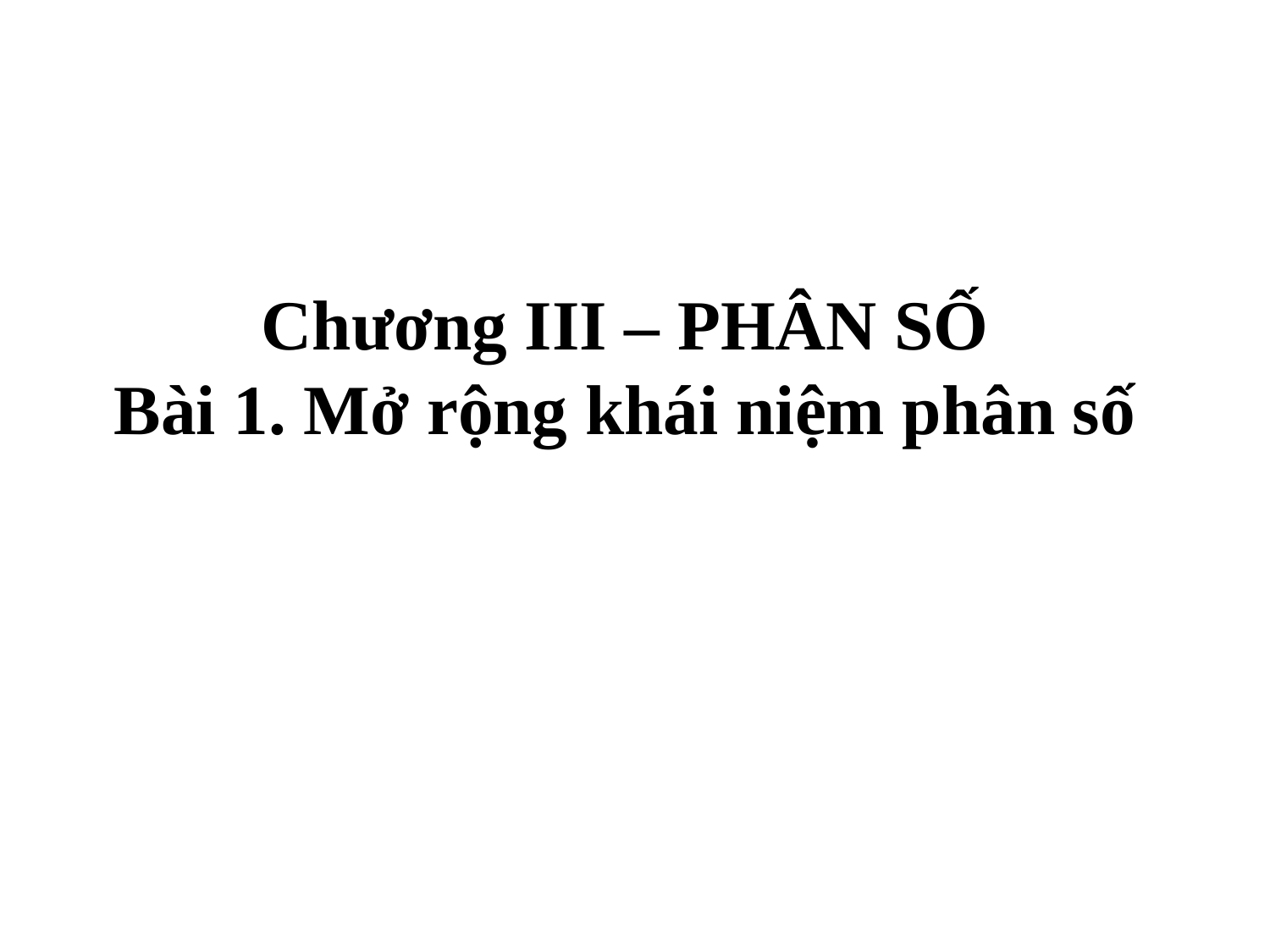

# Chương III – PHÂN SỐ Bài 1. Mở rộng khái niệm phân số